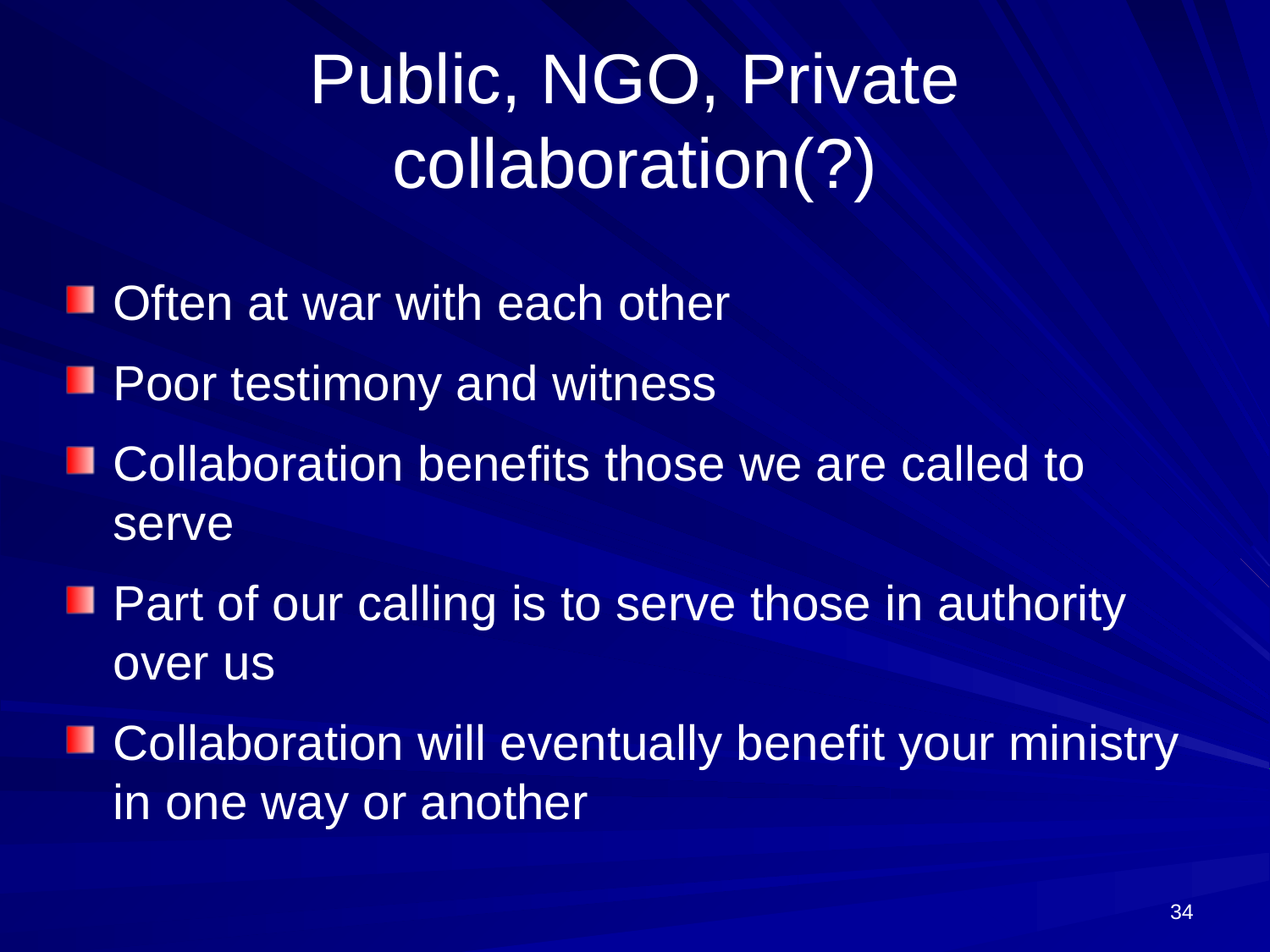

# Public, NGO, Private collaboration(?)
Often at war with each other
Poor testimony and witness
Collaboration benefits those we are called to serve
Part of our calling is to serve those in authority over us
Collaboration will eventually benefit your ministry in one way or another
34